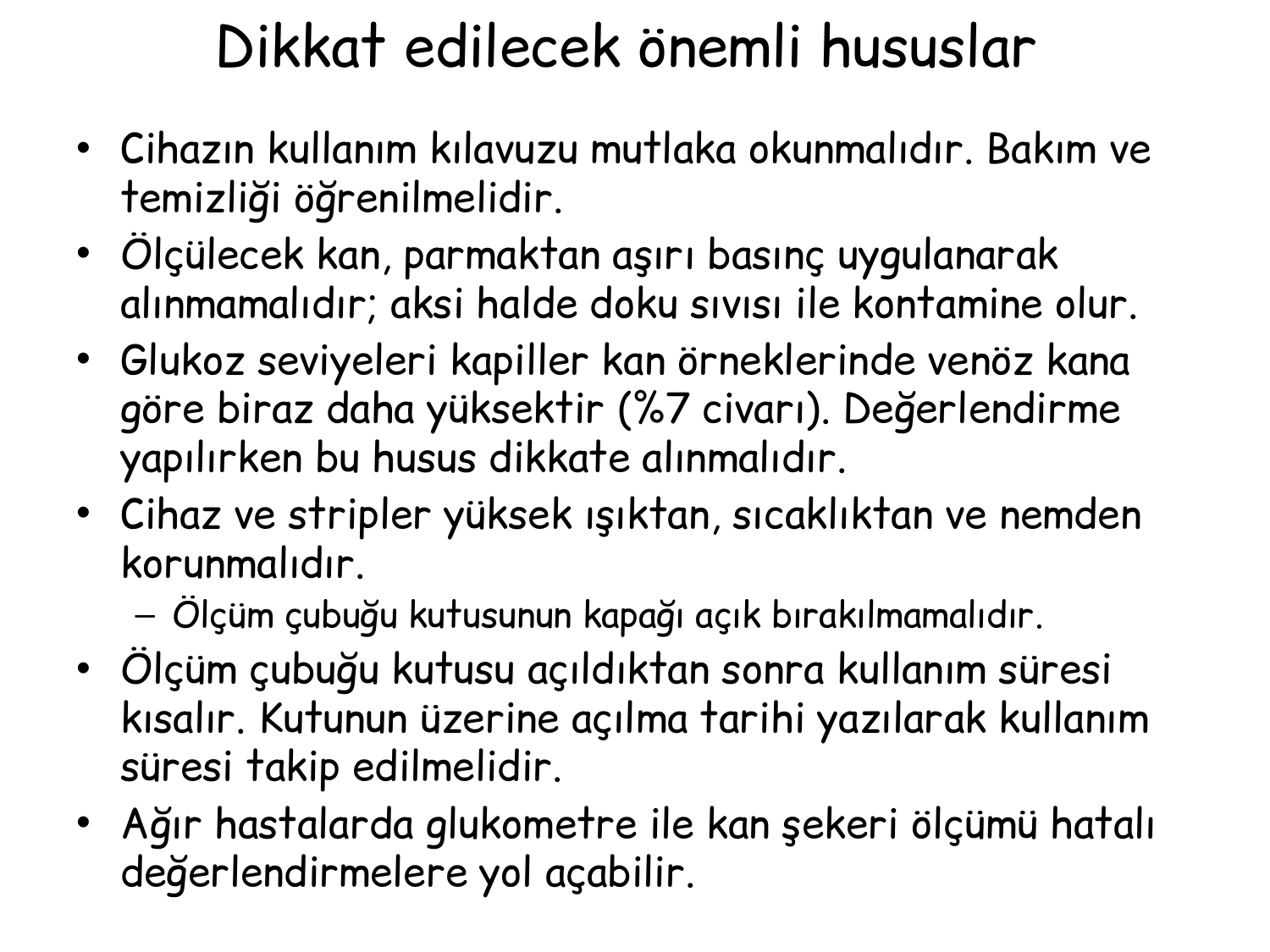

# Dikkat edilecek önemli hususlar
Cihazın kullanım kılavuzu mutlaka okunmalıdır. Bakım ve temizliği öğrenilmelidir.
Ölçülecek kan, parmaktan aşırı basınç uygulanarak alınmamalıdır; aksi halde doku sıvısı ile kontamine olur.
Glukoz seviyeleri kapiller kan örneklerinde venöz kana göre biraz daha yüksektir (%7 civarı). Değerlendirme yapılırken bu husus dikkate alınmalıdır.
Cihaz ve stripler yüksek ışıktan, sıcaklıktan ve nemden korunmalıdır.
Ölçüm çubuğu kutusunun kapağı açık bırakılmamalıdır.
Ölçüm çubuğu kutusu açıldıktan sonra kullanım süresi kısalır. Kutunun üzerine açılma tarihi yazılarak kullanım süresi takip edilmelidir.
Ağır hastalarda glukometre ile kan şekeri ölçümü hatalı değerlendirmelere yol açabilir.